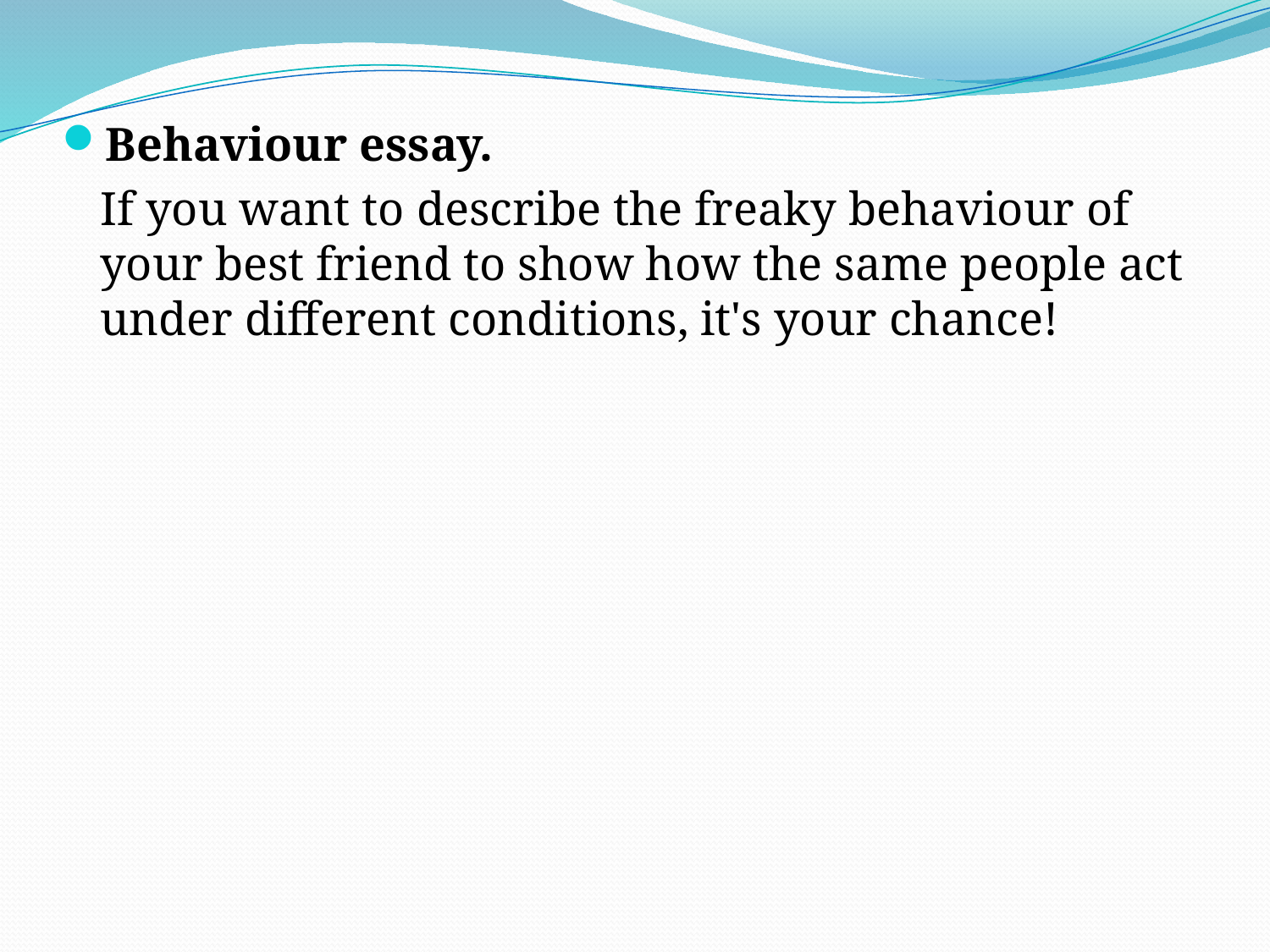

Behaviour essay.
	If you want to describe the freaky behaviour of your best friend to show how the same people act under different conditions, it's your chance!